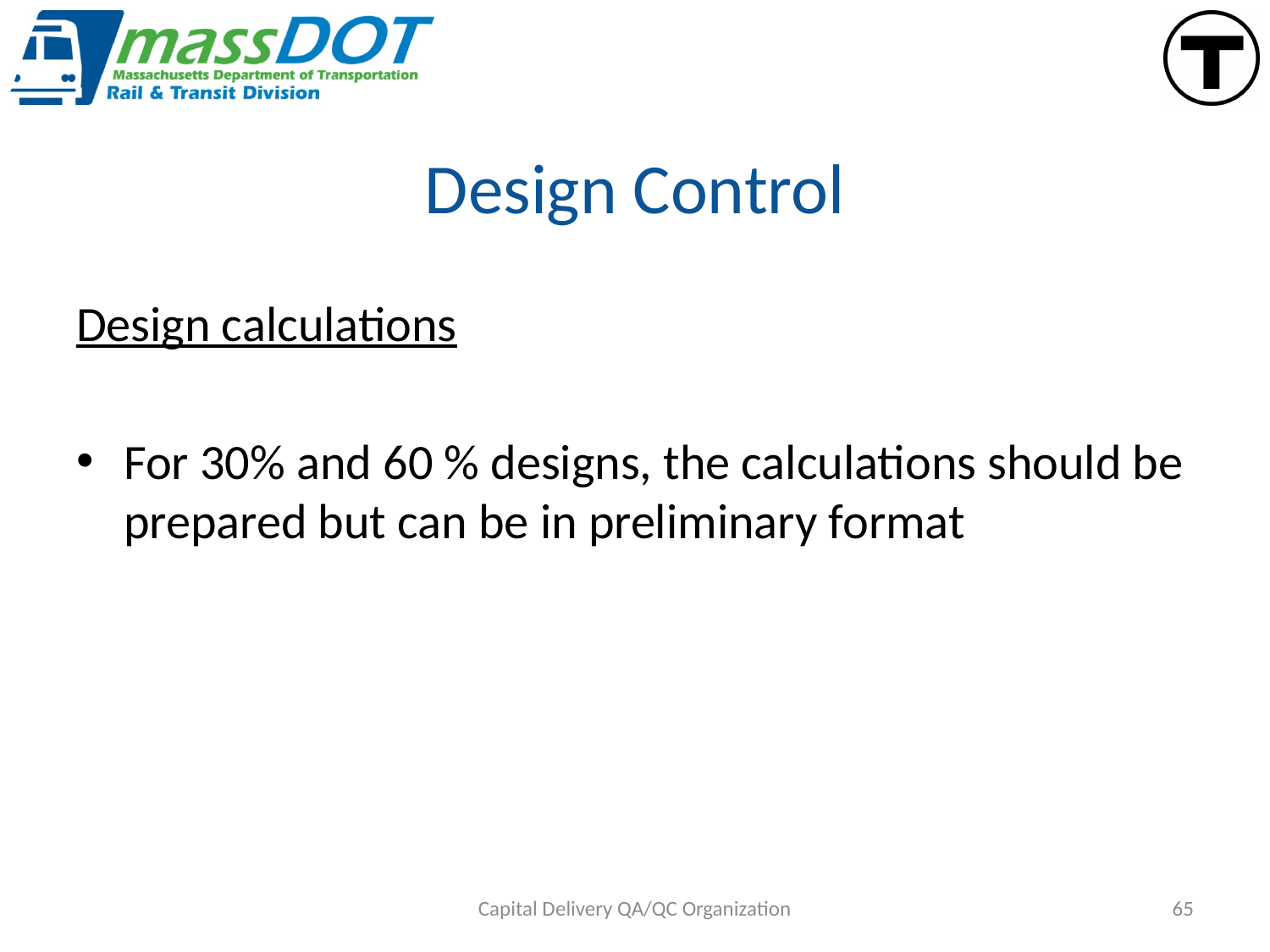

# Design Control
Design calculations

For 30% and 60 % designs, the calculations should be prepared but can be in preliminary format

Capital Delivery QA/QC Organization
65